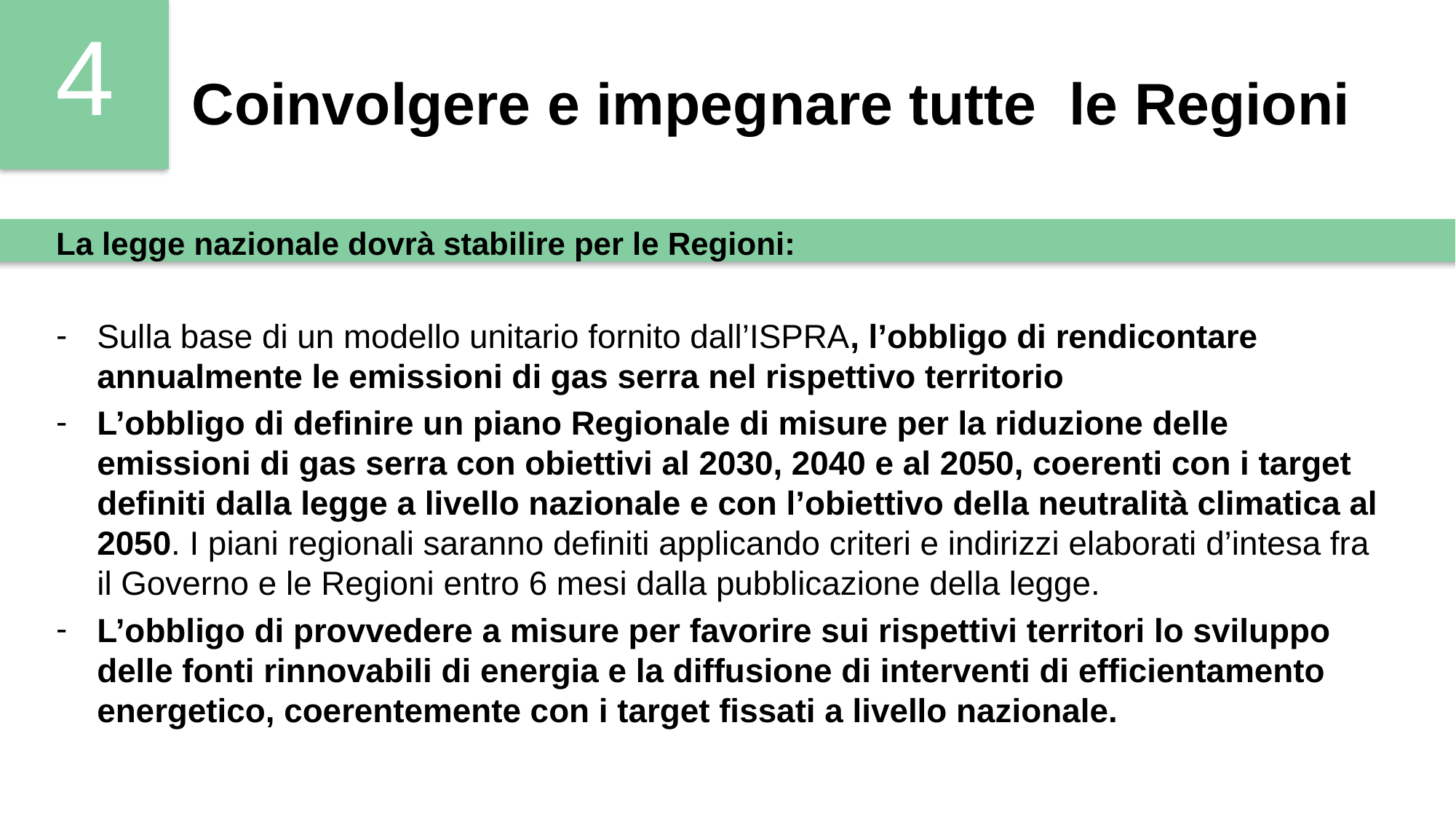

4
# Coinvolgere e impegnare tutte  le Regioni
La legge nazionale dovrà stabilire per le Regioni:
Sulla base di un modello unitario fornito dall’ISPRA, l’obbligo di rendicontare annualmente le emissioni di gas serra nel rispettivo territorio
L’obbligo di definire un piano Regionale di misure per la riduzione delle emissioni di gas serra con obiettivi al 2030, 2040 e al 2050, coerenti con i target definiti dalla legge a livello nazionale e con l’obiettivo della neutralità climatica al 2050. I piani regionali saranno definiti applicando criteri e indirizzi elaborati d’intesa fra il Governo e le Regioni entro 6 mesi dalla pubblicazione della legge.
L’obbligo di provvedere a misure per favorire sui rispettivi territori lo sviluppo delle fonti rinnovabili di energia e la diffusione di interventi di efficientamento energetico, coerentemente con i target fissati a livello nazionale.